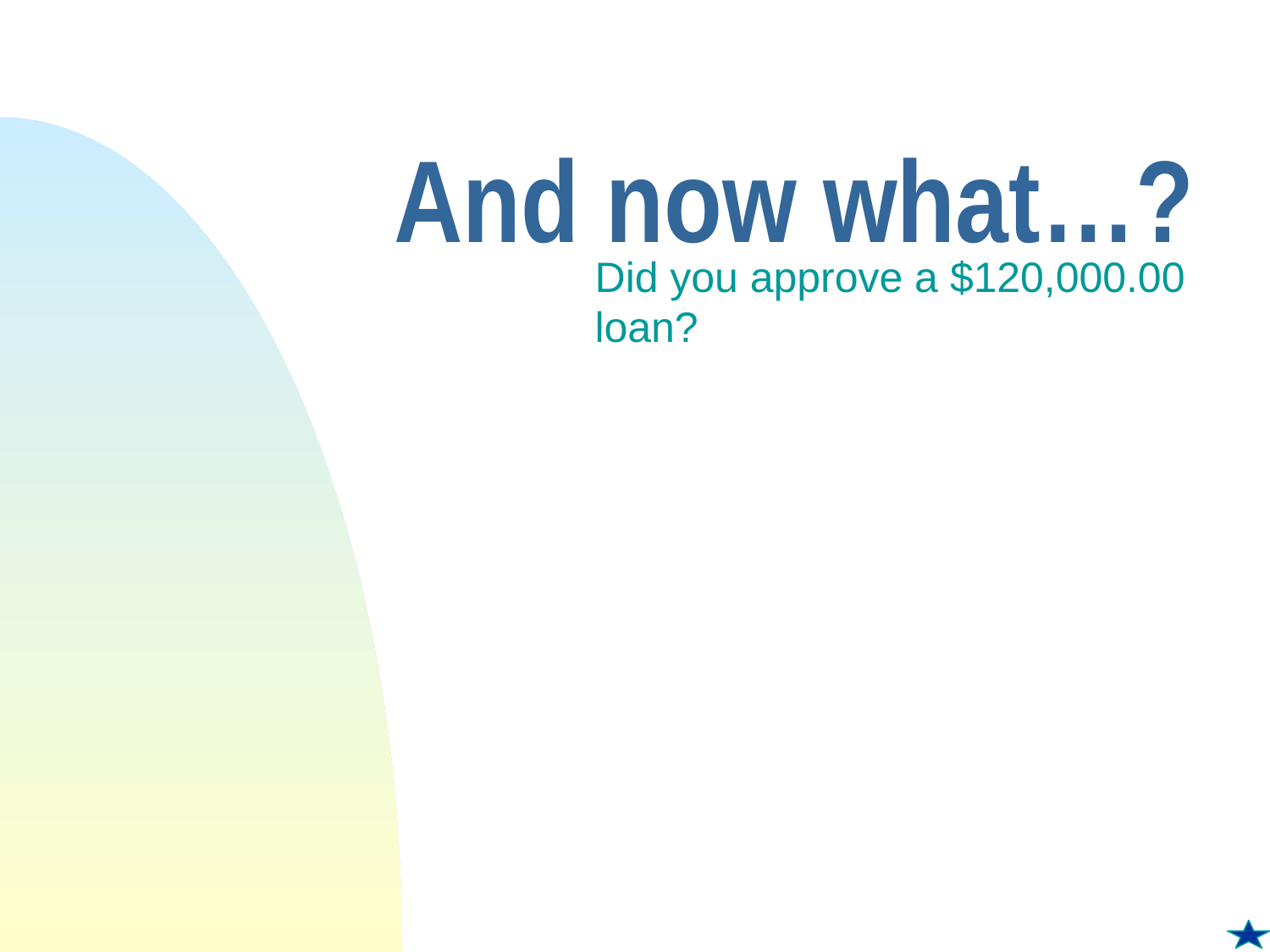

# And now what…?
Did you approve a $120,000.00 loan?